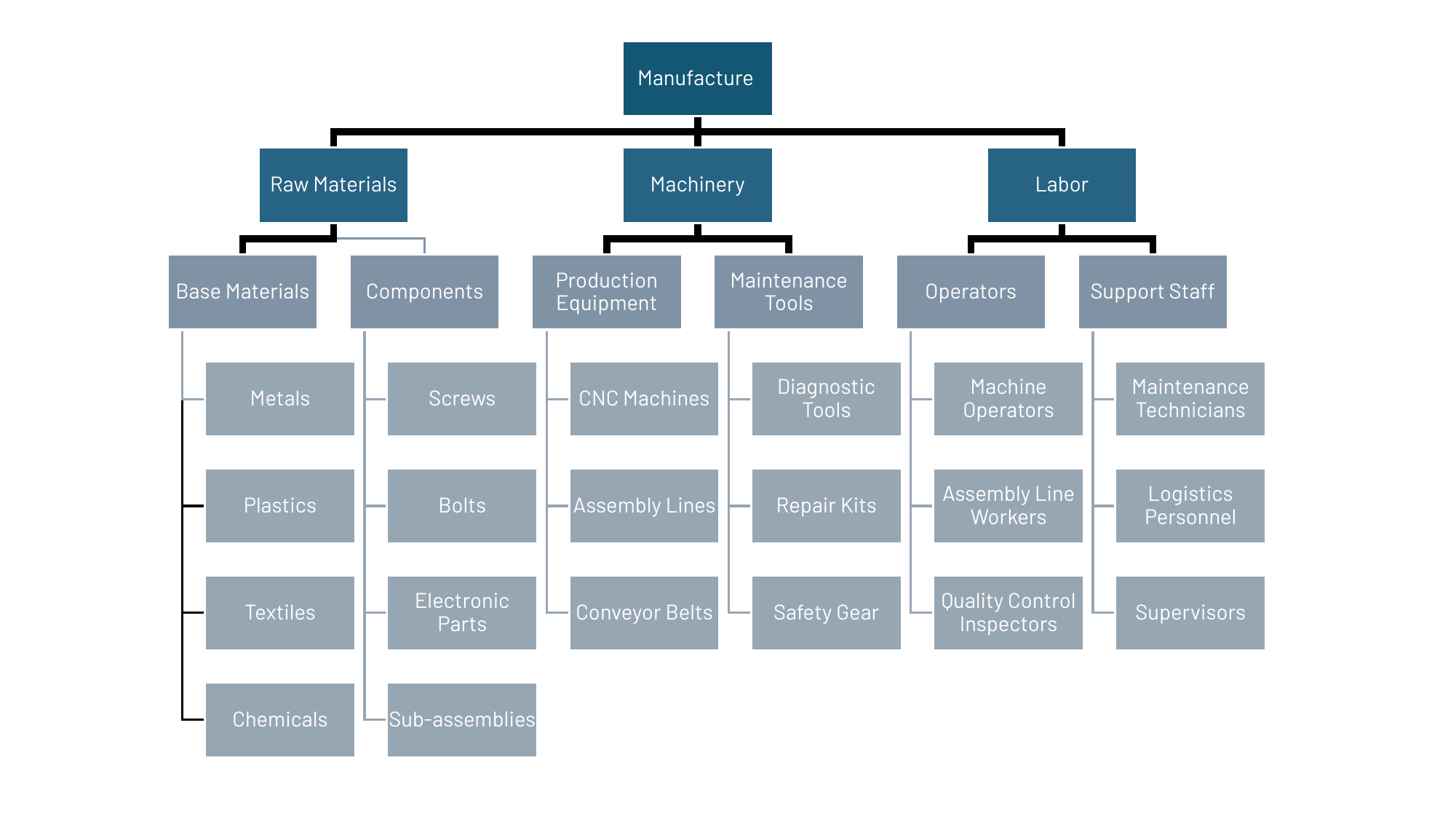

Manufacture
Raw Materials
Base Materials
Metals
Plastics
Textiles
Chemicals
Components
Screws
Bolts
Electronic Parts
Sub-assemblies
Machinery
Production Equipment
CNC Machines
Assembly Lines
Conveyor Belts
Maintenance Tools
Diagnostic Tools
Repair Kits
Safety Gear
Labor
Operators
Machine Operators
Assembly Line Workers
Quality Control Inspectors
Support Staff
Maintenance Technicians
Logistics Personnel
Supervisors